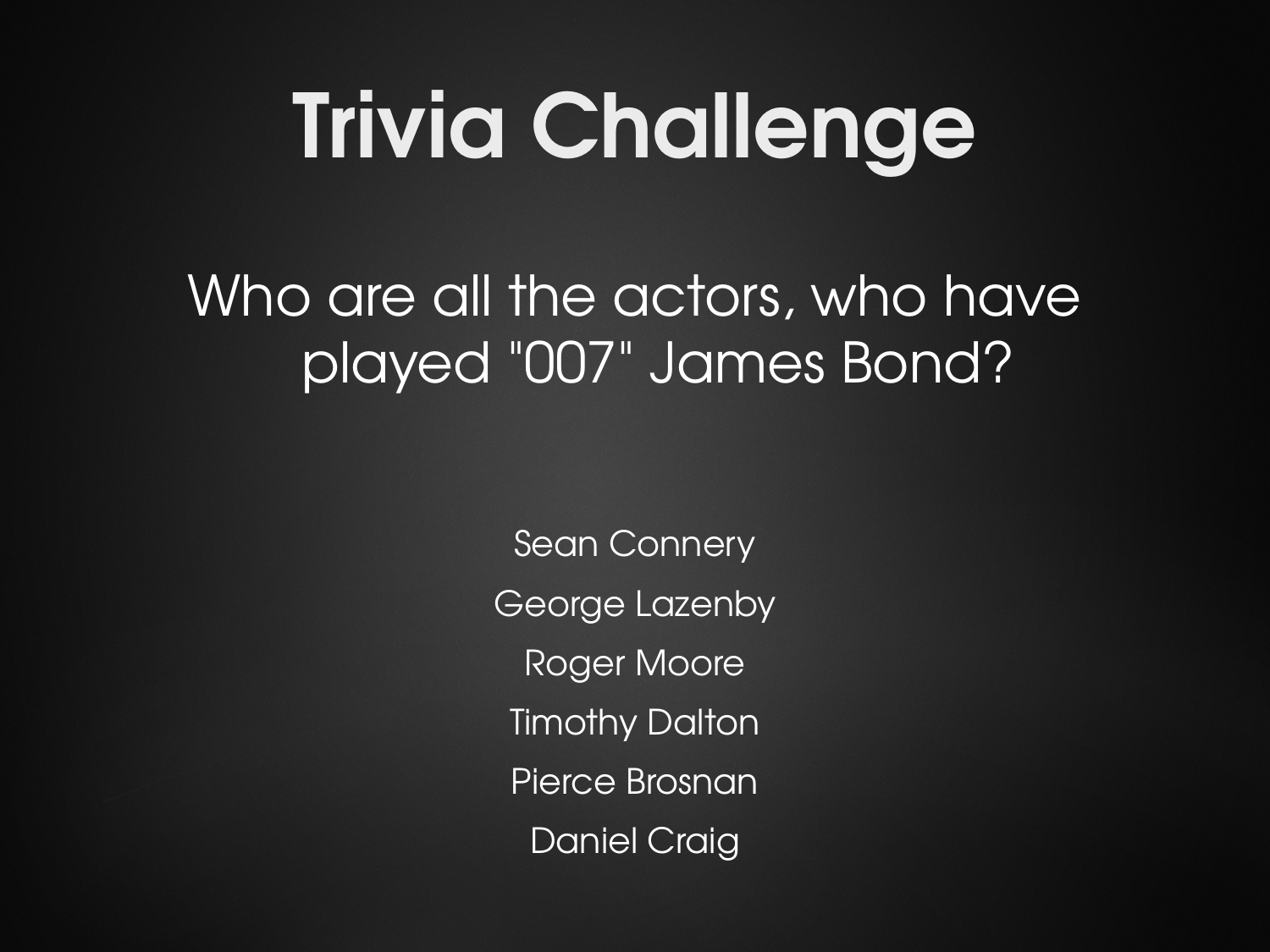

# Trivia Challenge
Who are all the actors, who have played "007" James Bond?

Sean Connery
George Lazenby
Roger Moore
Timothy Dalton
Pierce Brosnan
Daniel Craig